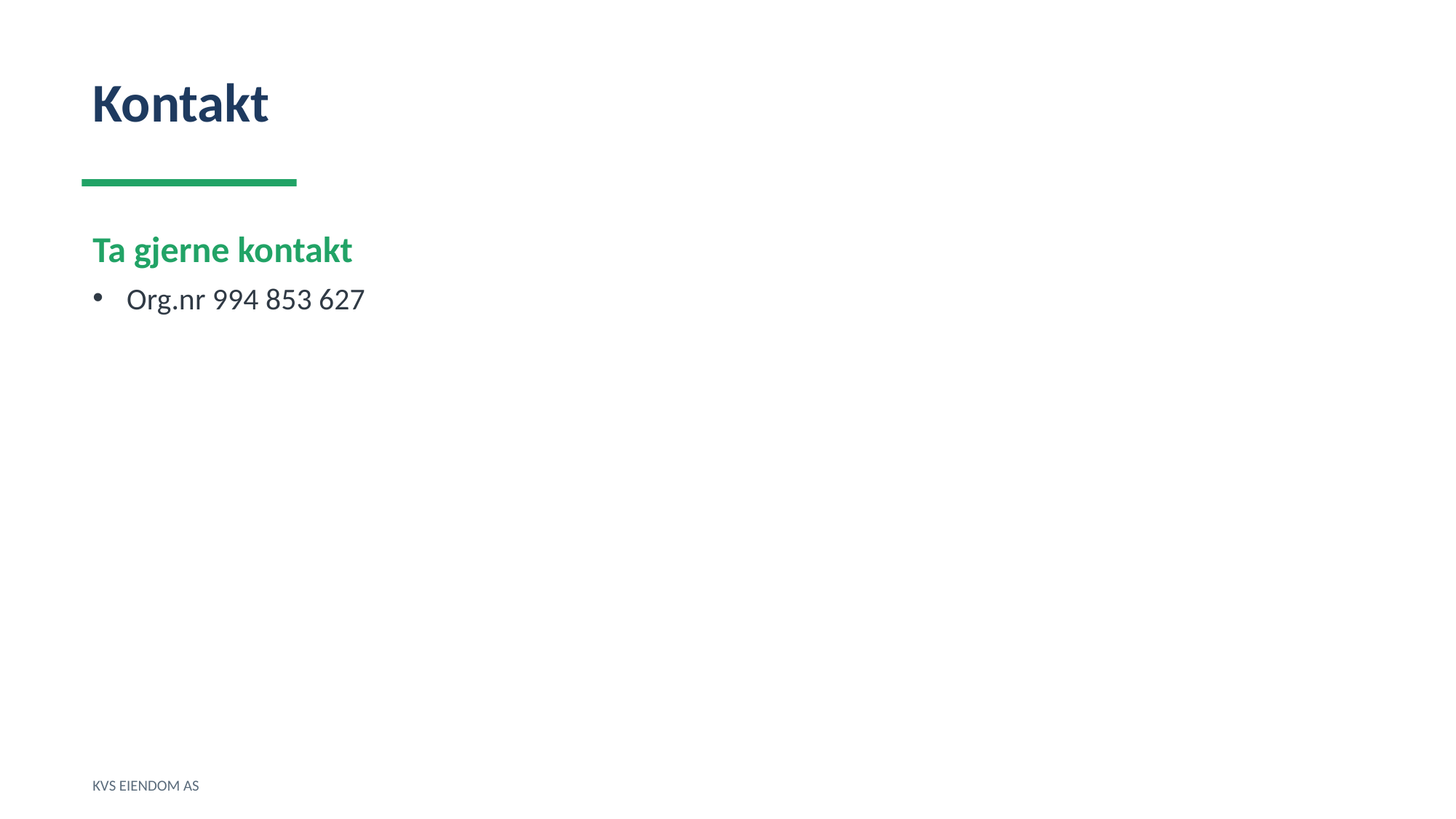

Kontakt

Ta gjerne kontakt
Org.nr 994 853 627
KVS EIENDOM AS